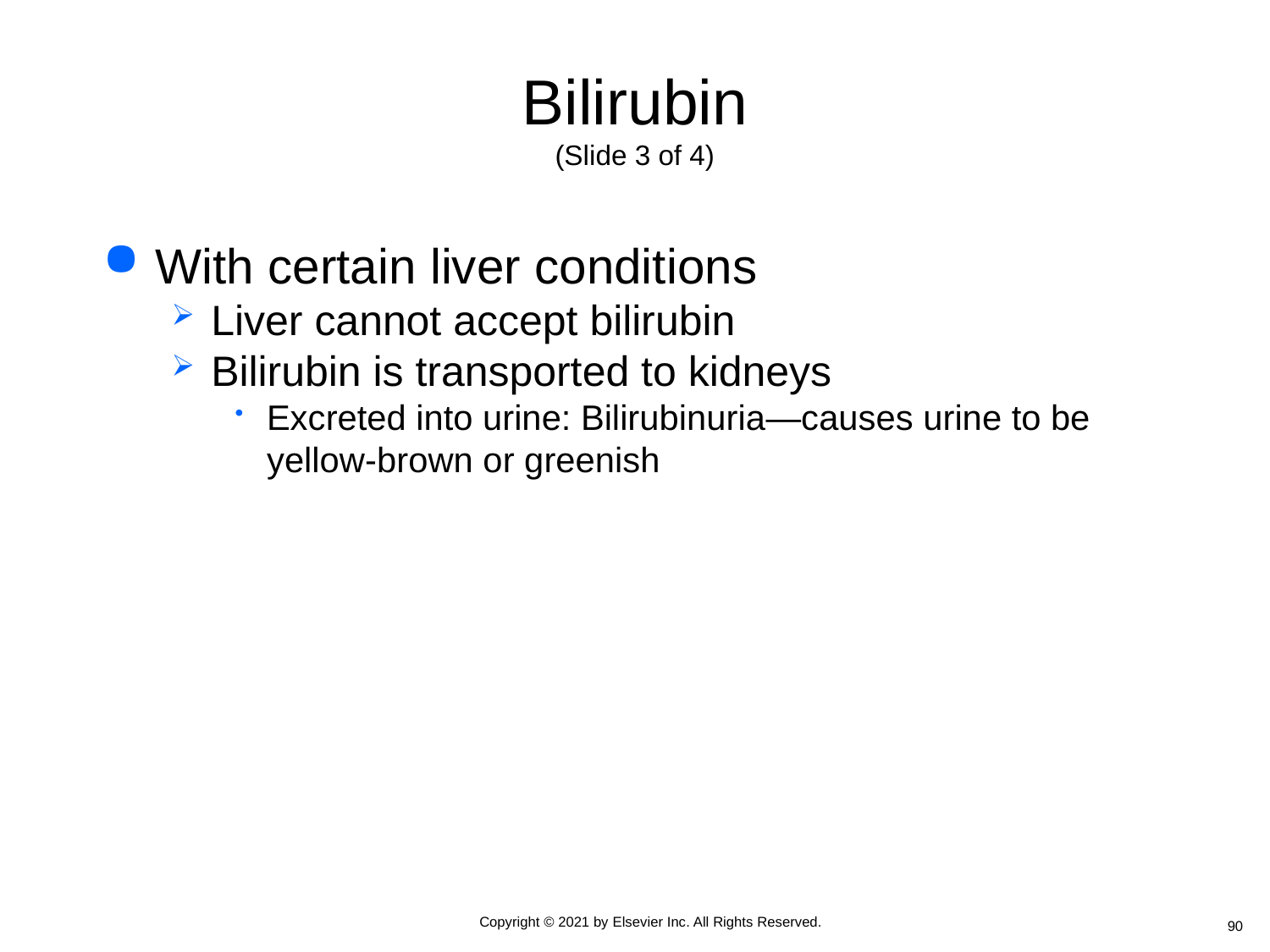

# Bilirubin (Slide 3 of 4)
With certain liver conditions
Liver cannot accept bilirubin
Bilirubin is transported to kidneys
Excreted into urine: Bilirubinuria—causes urine to be yellow-brown or greenish
90